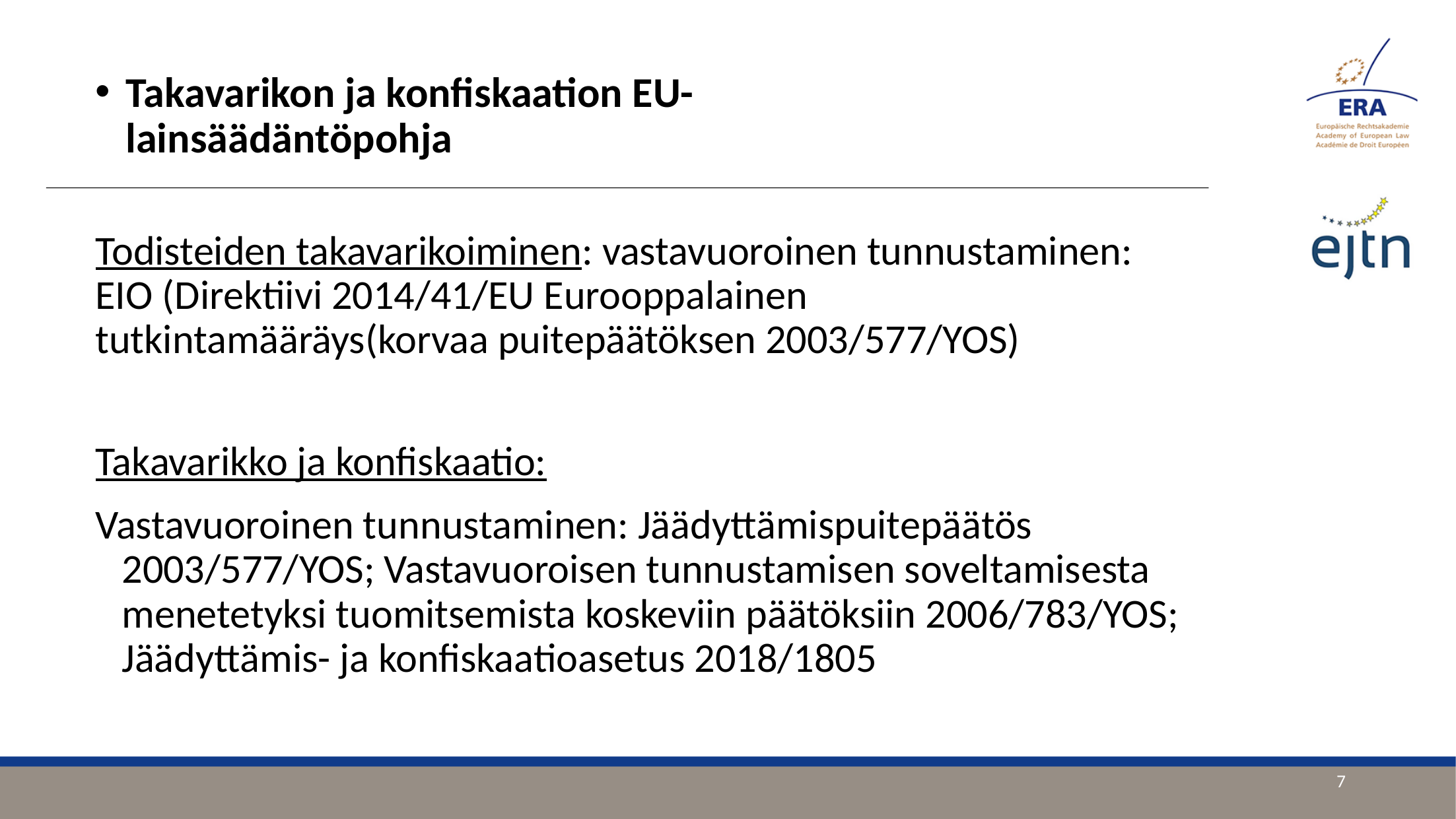

Takavarikon ja konfiskaation EU- lainsäädäntöpohja
Todisteiden takavarikoiminen: vastavuoroinen tunnustaminen: EIO (Direktiivi 2014/41/EU Eurooppalainen tutkintamääräys(korvaa puitepäätöksen 2003/577/YOS)

Takavarikko ja konfiskaatio:
Vastavuoroinen tunnustaminen: Jäädyttämispuitepäätös 2003/577/YOS; Vastavuoroisen tunnustamisen soveltamisesta menetetyksi tuomitsemista koskeviin päätöksiin 2006/783/YOS; Jäädyttämis- ja konfiskaatioasetus 2018/1805

7